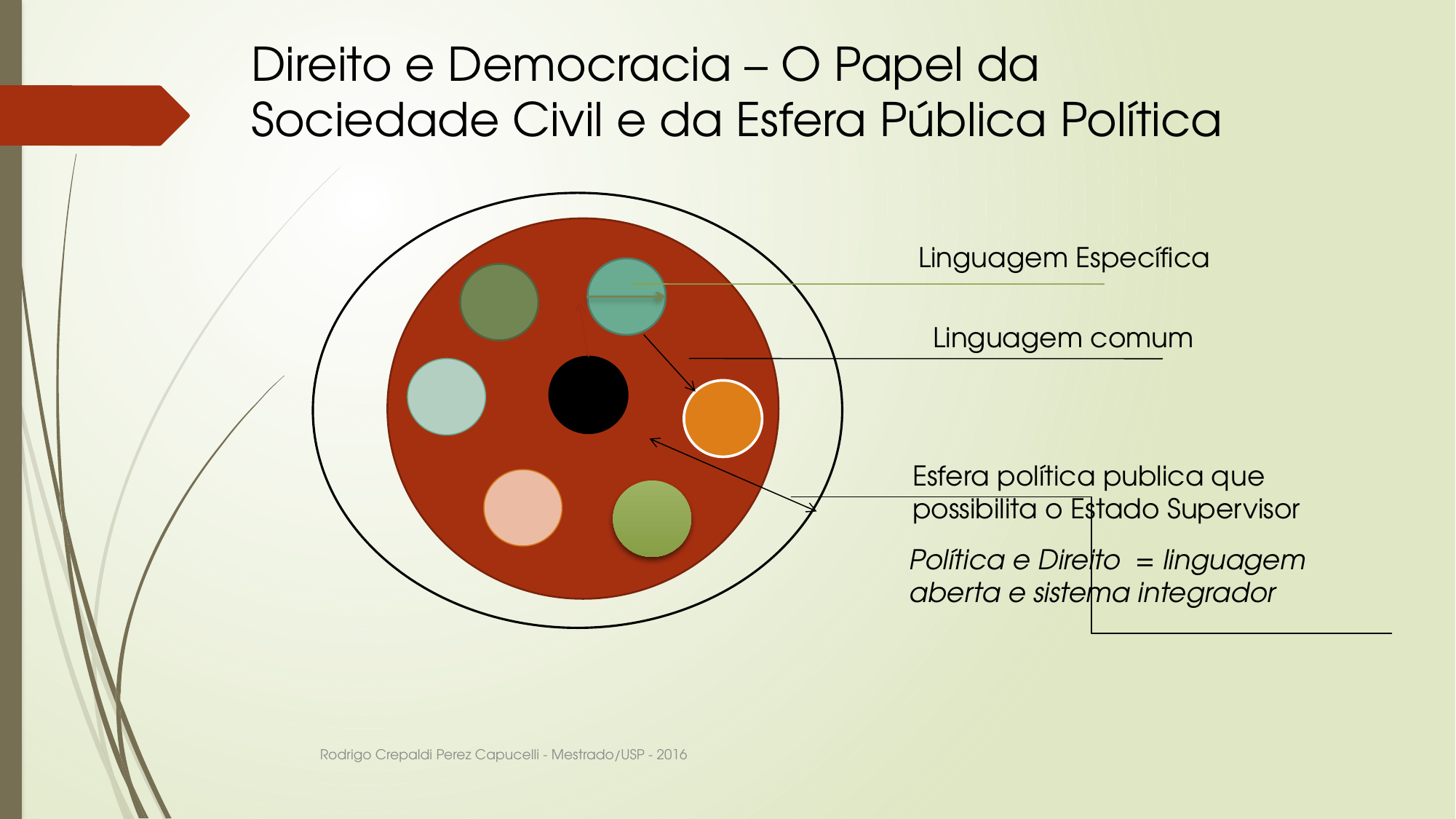

# Direito e Democracia – O Papel da Sociedade Civil e da Esfera Pública Política

Linguagem Específica

Linguagem comum

Esfera política publica que possibilita o Estado Supervisor

Política e Direito  = linguagem aberta e sistema integrador
Rodrigo Crepaldi Perez Capucelli - Mestrado/USP - 2016